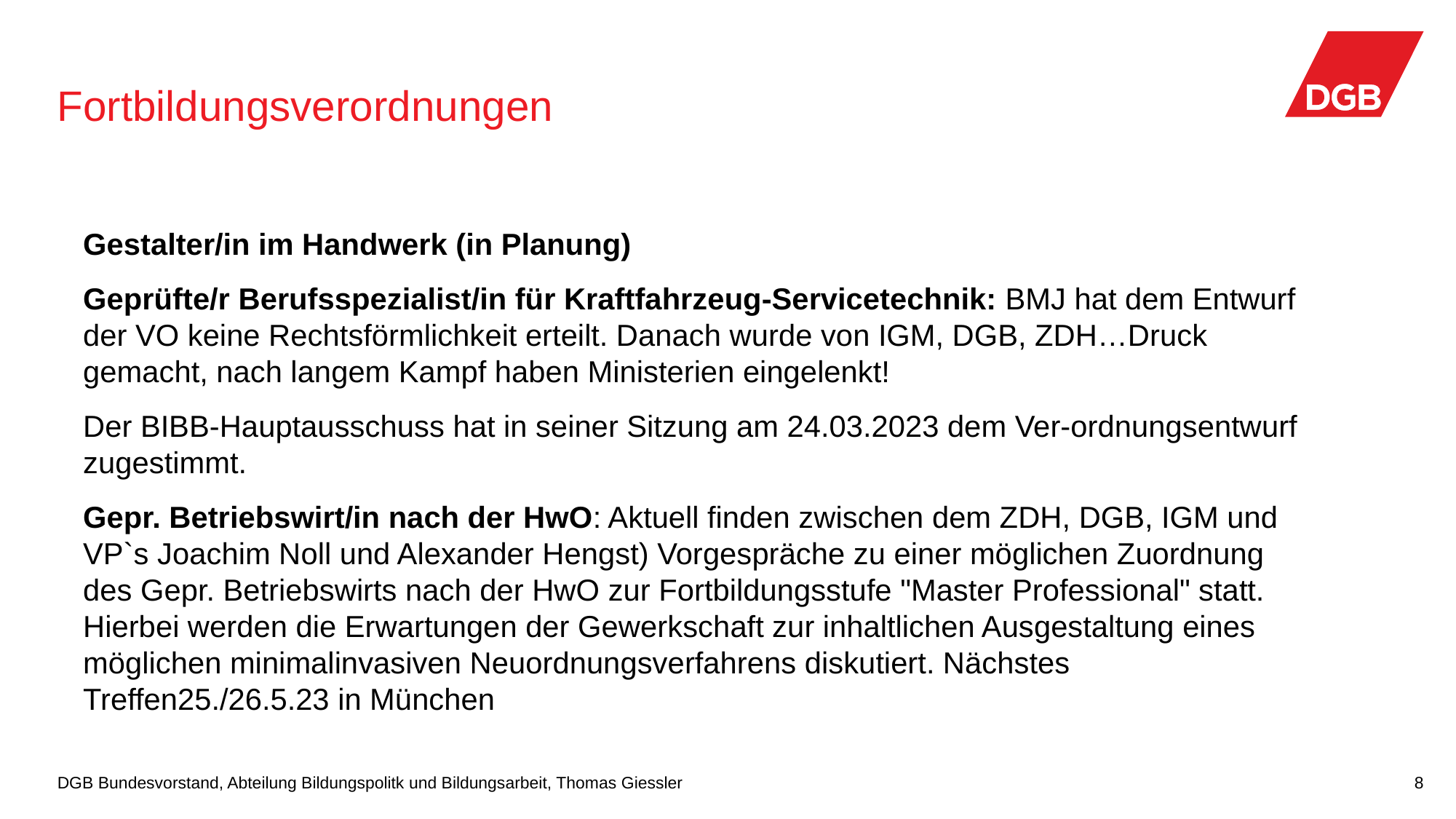

# Fortbildungsverordnungen
Gestalter/in im Handwerk (in Planung)
Geprüfte/r Berufsspezialist/in für Kraftfahrzeug-Servicetechnik: BMJ hat dem Entwurf der VO keine Rechtsförmlichkeit erteilt. Danach wurde von IGM, DGB, ZDH…Druck gemacht, nach langem Kampf haben Ministerien eingelenkt!
Der BIBB-Hauptausschuss hat in seiner Sitzung am 24.03.2023 dem Ver-ordnungsentwurf zugestimmt.
Gepr. Betriebswirt/in nach der HwO: Aktuell finden zwischen dem ZDH, DGB, IGM und VP`s Joachim Noll und Alexander Hengst) Vorgespräche zu einer möglichen Zuordnung des Gepr. Betriebswirts nach der HwO zur Fortbildungsstufe "Master Professional" statt. Hierbei werden die Erwartungen der Gewerkschaft zur inhaltlichen Ausgestaltung eines möglichen minimalinvasiven Neuordnungsverfahrens diskutiert. Nächstes Treffen25./26.5.23 in München
DGB Bundesvorstand, Abteilung Bildungspolitk und Bildungsarbeit, Thomas Giessler
8